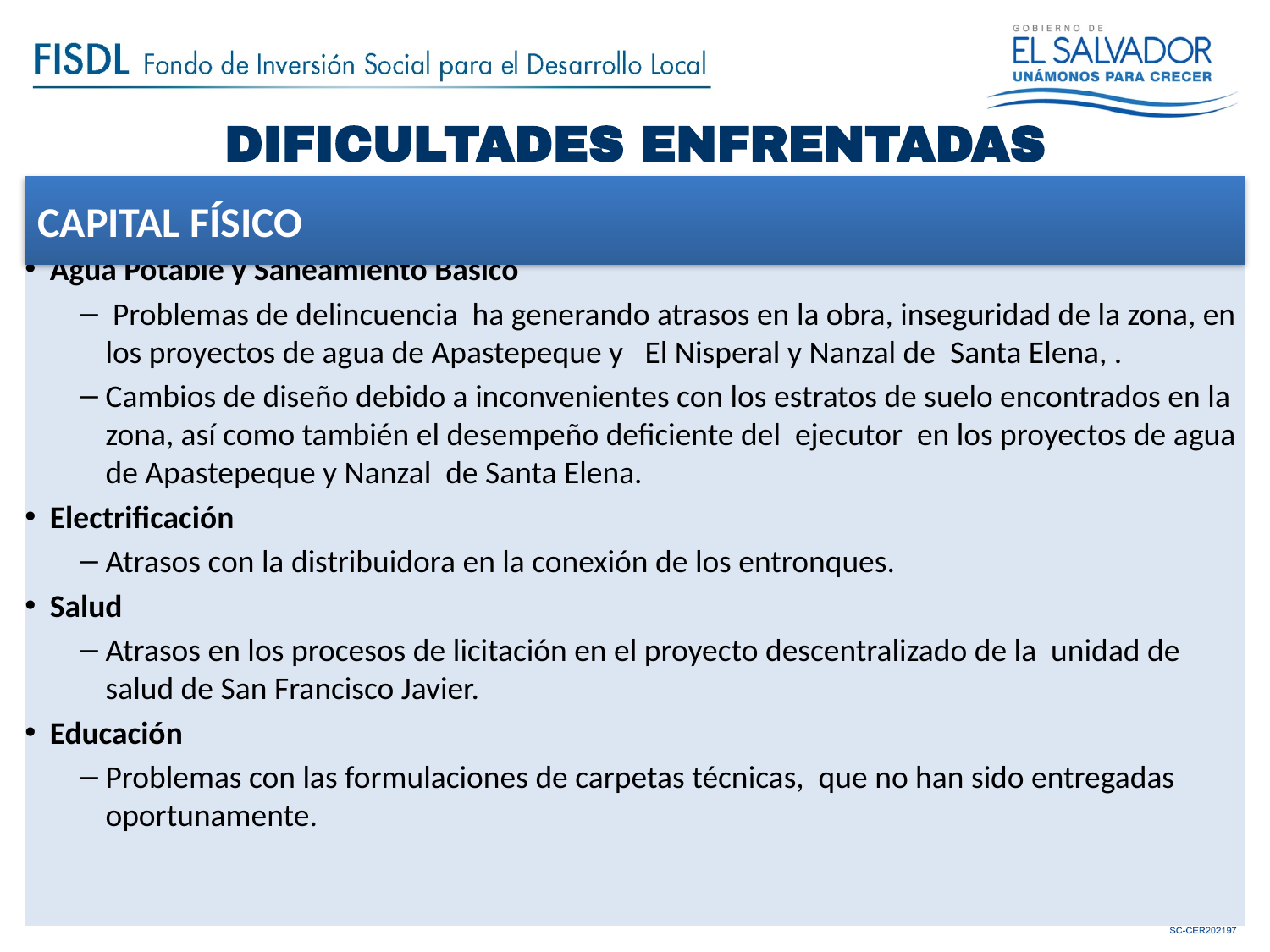

# DIFICULTADES ENFRENTADAS
CAPITAL FÍSICO
Agua Potable y Saneamiento Básico
 Problemas de delincuencia  ha generando atrasos en la obra, inseguridad de la zona, en los proyectos de agua de Apastepeque y   El Nisperal y Nanzal de  Santa Elena, .
Cambios de diseño debido a inconvenientes con los estratos de suelo encontrados en la zona, así como también el desempeño deficiente del  ejecutor  en los proyectos de agua de Apastepeque y Nanzal  de Santa Elena.
Electrificación
Atrasos con la distribuidora en la conexión de los entronques.
Salud
Atrasos en los procesos de licitación en el proyecto descentralizado de la  unidad de salud de San Francisco Javier.
Educación
Problemas con las formulaciones de carpetas técnicas,  que no han sido entregadas oportunamente.